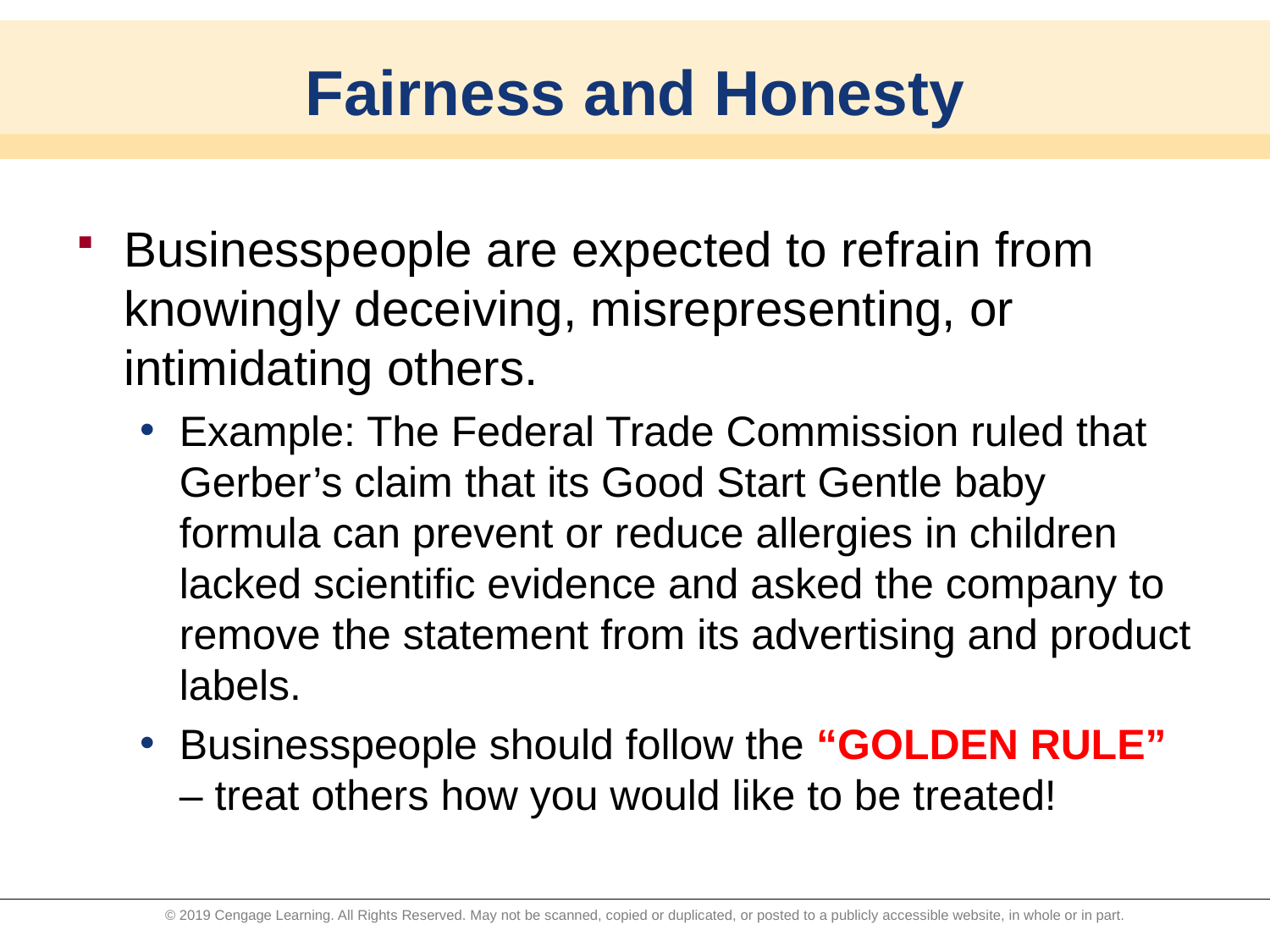

# Fairness and Honesty
Businesspeople are expected to refrain from knowingly deceiving, misrepresenting, or intimidating others.
Example: The Federal Trade Commission ruled that Gerber’s claim that its Good Start Gentle baby formula can prevent or reduce allergies in children lacked scientific evidence and asked the company to remove the statement from its advertising and product labels.
Businesspeople should follow the “GOLDEN RULE” – treat others how you would like to be treated!